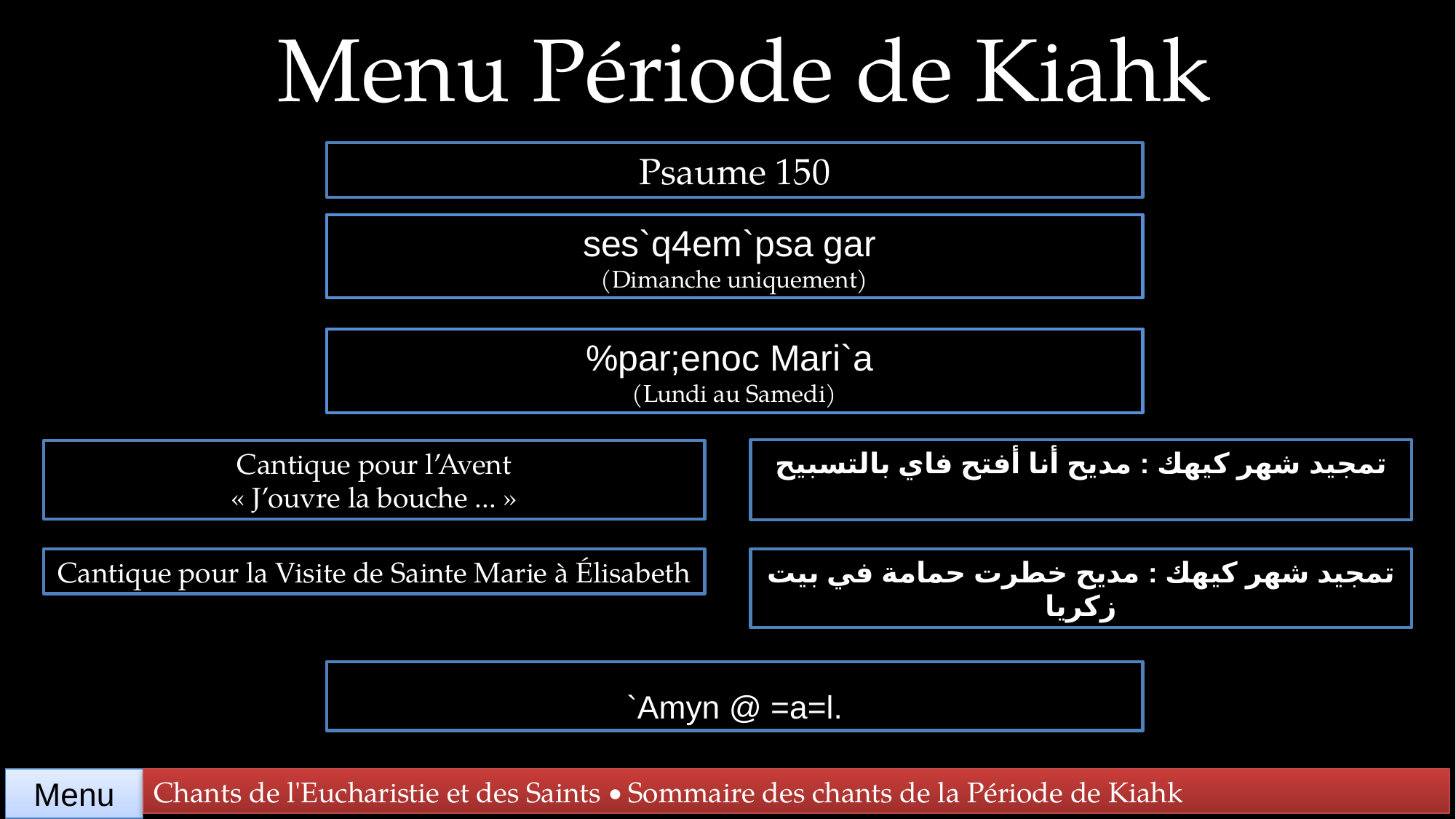

Menu Période de Kiahk
Psaume 150
ses`q4em`psa gar
(Dimanche uniquement)
%par;enoc Mari`a
(Lundi au Samedi)
تمجيد شهر كيهك : مديح أنا أفتح فاي بالتسبيح
Cantique pour l’Avent
« J’ouvre la bouche ... »
Cantique pour la Visite de Sainte Marie à Élisabeth
تمجيد شهر كيهك : مديح خطرت حمامة في بيت زكريا
`Amyn @ =a=l.
Chants de l'Eucharistie et des Saints • Sommaire des chants de la Période de Kiahk
Menu